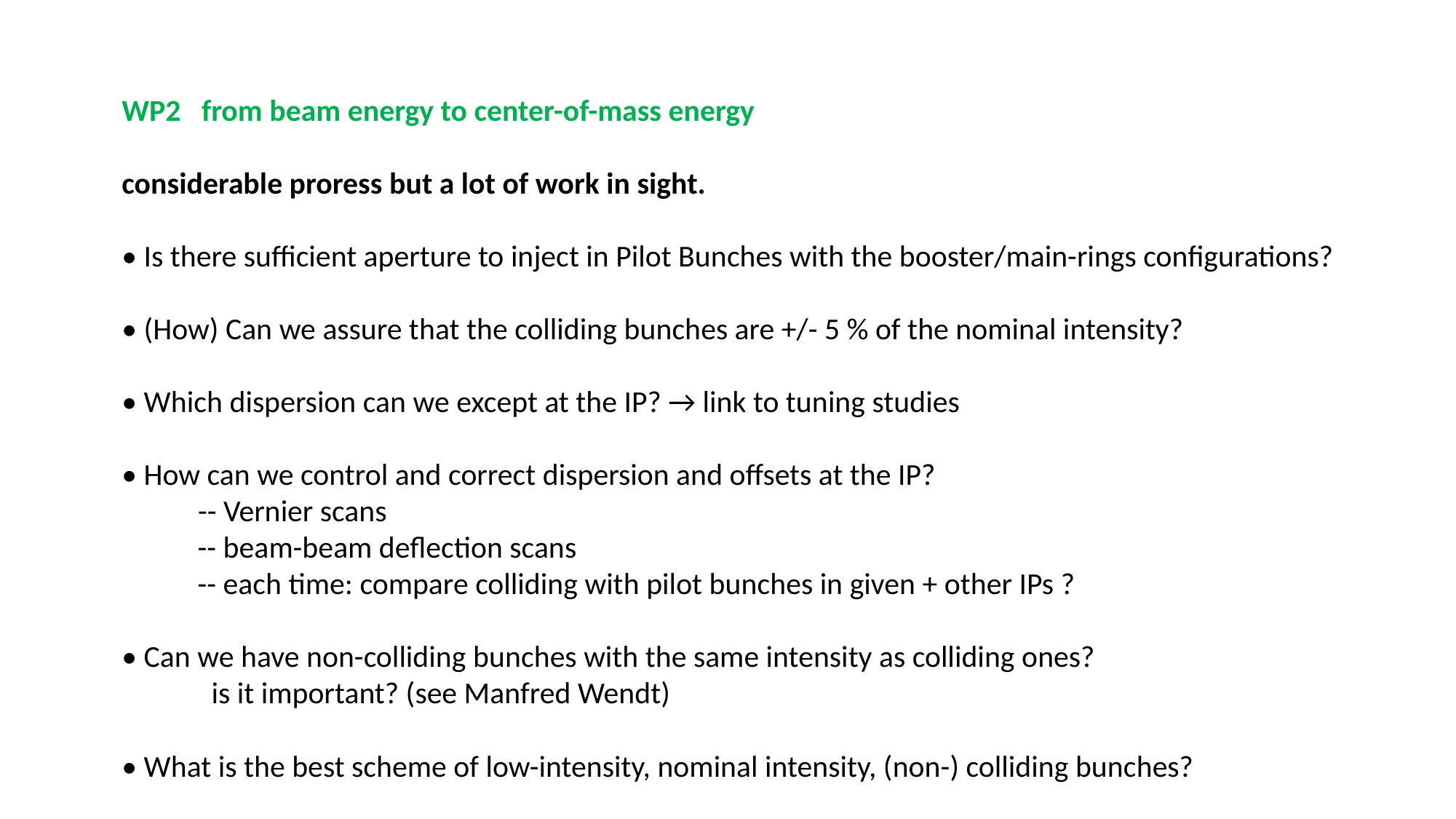

WP2   from beam energy to center-of-mass energy

considerable proress but a lot of work in sight.

• Is there sufficient aperture to inject in Pilot Bunches with the booster/main-rings configurations?

• (How) Can we assure that the colliding bunches are +/- 5 % of the nominal intensity?

• Which dispersion can we except at the IP? → link to tuning studies

• How can we control and correct dispersion and offsets at the IP?
           -- Vernier scans
           -- beam-beam deflection scans
           -- each time: compare colliding with pilot bunches in given + other IPs ?

• Can we have non-colliding bunches with the same intensity as colliding ones?
             is it important? (see Manfred Wendt)

• What is the best scheme of low-intensity, nominal intensity, (non-) colliding bunches?